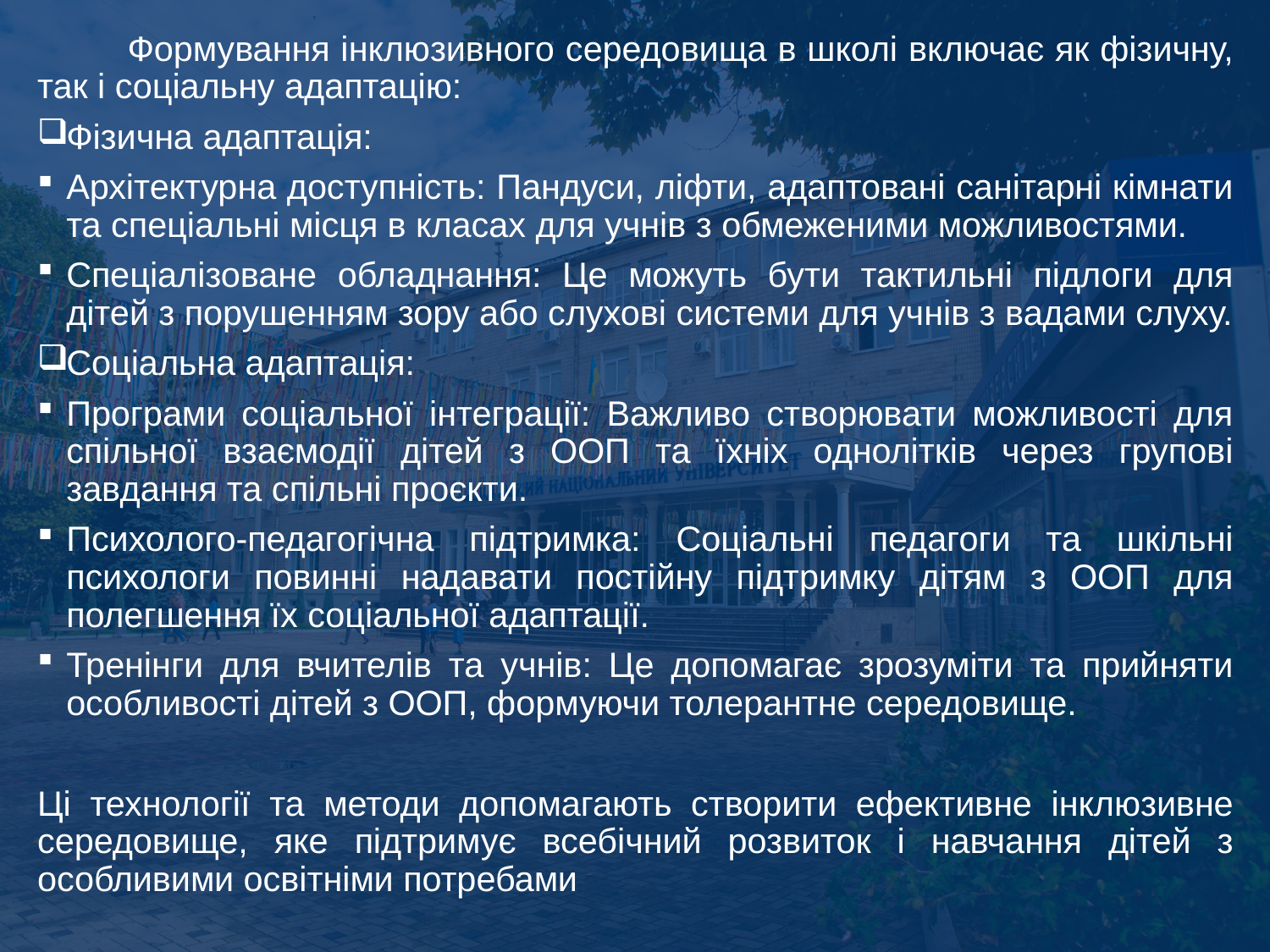

Формування інклюзивного середовища в школі включає як фізичну, так і соціальну адаптацію:
Фізична адаптація:
Архітектурна доступність: Пандуси, ліфти, адаптовані санітарні кімнати та спеціальні місця в класах для учнів з обмеженими можливостями.
Спеціалізоване обладнання: Це можуть бути тактильні підлоги для дітей з порушенням зору або слухові системи для учнів з вадами слуху.
Соціальна адаптація:
Програми соціальної інтеграції: Важливо створювати можливості для спільної взаємодії дітей з ООП та їхніх однолітків через групові завдання та спільні проєкти.
Психолого-педагогічна підтримка: Соціальні педагоги та шкільні психологи повинні надавати постійну підтримку дітям з ООП для полегшення їх соціальної адаптації.
Тренінги для вчителів та учнів: Це допомагає зрозуміти та прийняти особливості дітей з ООП, формуючи толерантне середовище.

Ці технології та методи допомагають створити ефективне інклюзивне середовище, яке підтримує всебічний розвиток і навчання дітей з особливими освітніми потребами​